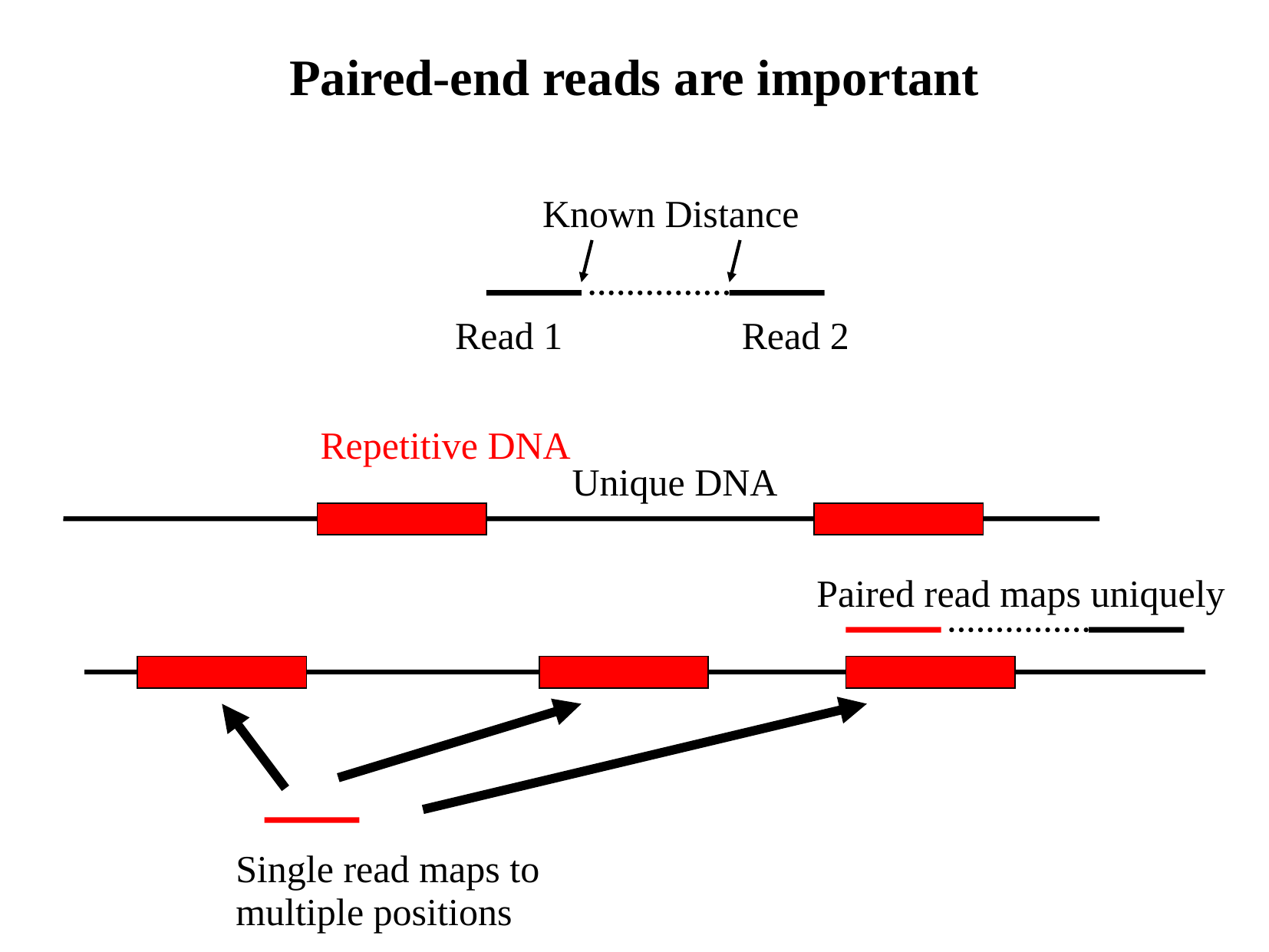

# Paired-end reads are important
Known Distance

Read 1
Read 2
Repetitive DNA
Unique DNA

Paired read maps uniquely

Single read maps to
multiple positions